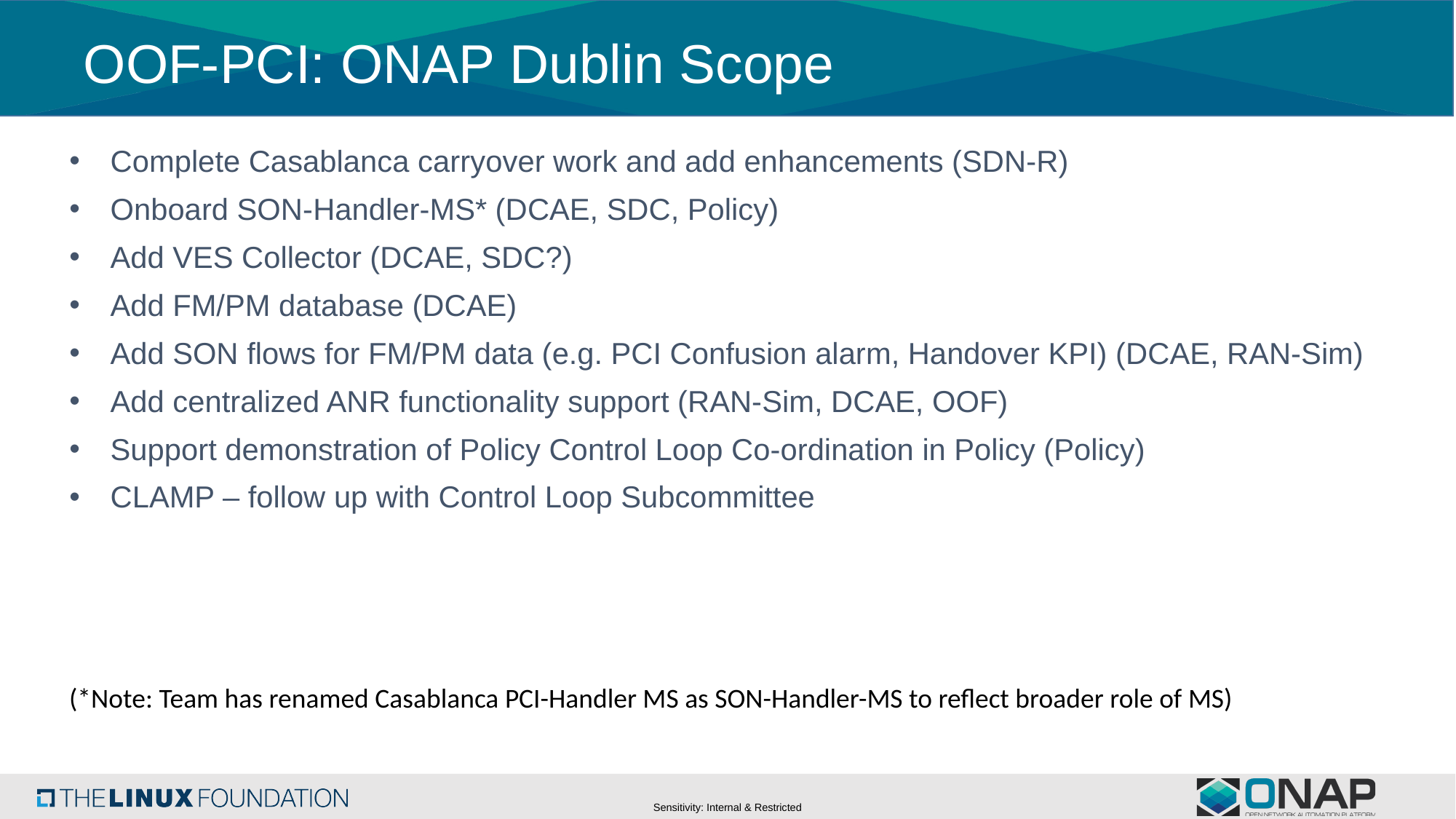

# OOF-PCI: ONAP Dublin Scope
Complete Casablanca carryover work and add enhancements (SDN-R)
Onboard SON-Handler-MS* (DCAE, SDC, Policy)
Add VES Collector (DCAE, SDC?)
Add FM/PM database (DCAE)
Add SON flows for FM/PM data (e.g. PCI Confusion alarm, Handover KPI) (DCAE, RAN-Sim)
Add centralized ANR functionality support (RAN-Sim, DCAE, OOF)
Support demonstration of Policy Control Loop Co-ordination in Policy (Policy)
CLAMP – follow up with Control Loop Subcommittee

(*Note: Team has renamed Casablanca PCI-Handler MS as SON-Handler-MS to reflect broader role of MS)